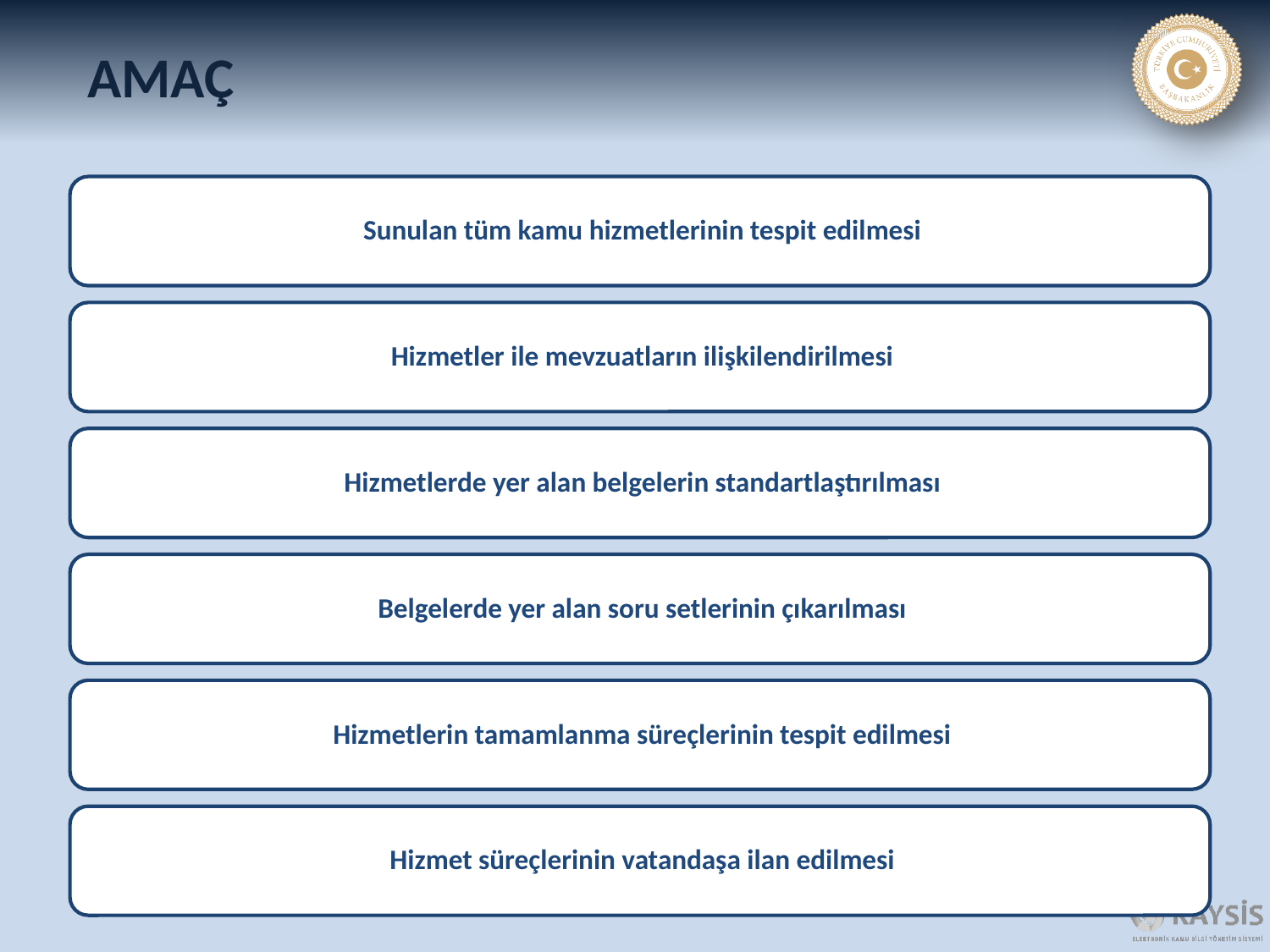

AMAÇ
Sunulan tüm kamu hizmetlerinin tespit edilmesi
Hizmetler ile mevzuatların ilişkilendirilmesi
Hizmetlerde yer alan belgelerin standartlaştırılması
Belgelerde yer alan soru setlerinin çıkarılması
Hizmetlerin tamamlanma süreçlerinin tespit edilmesi
Hizmet süreçlerinin vatandaşa ilan edilmesi